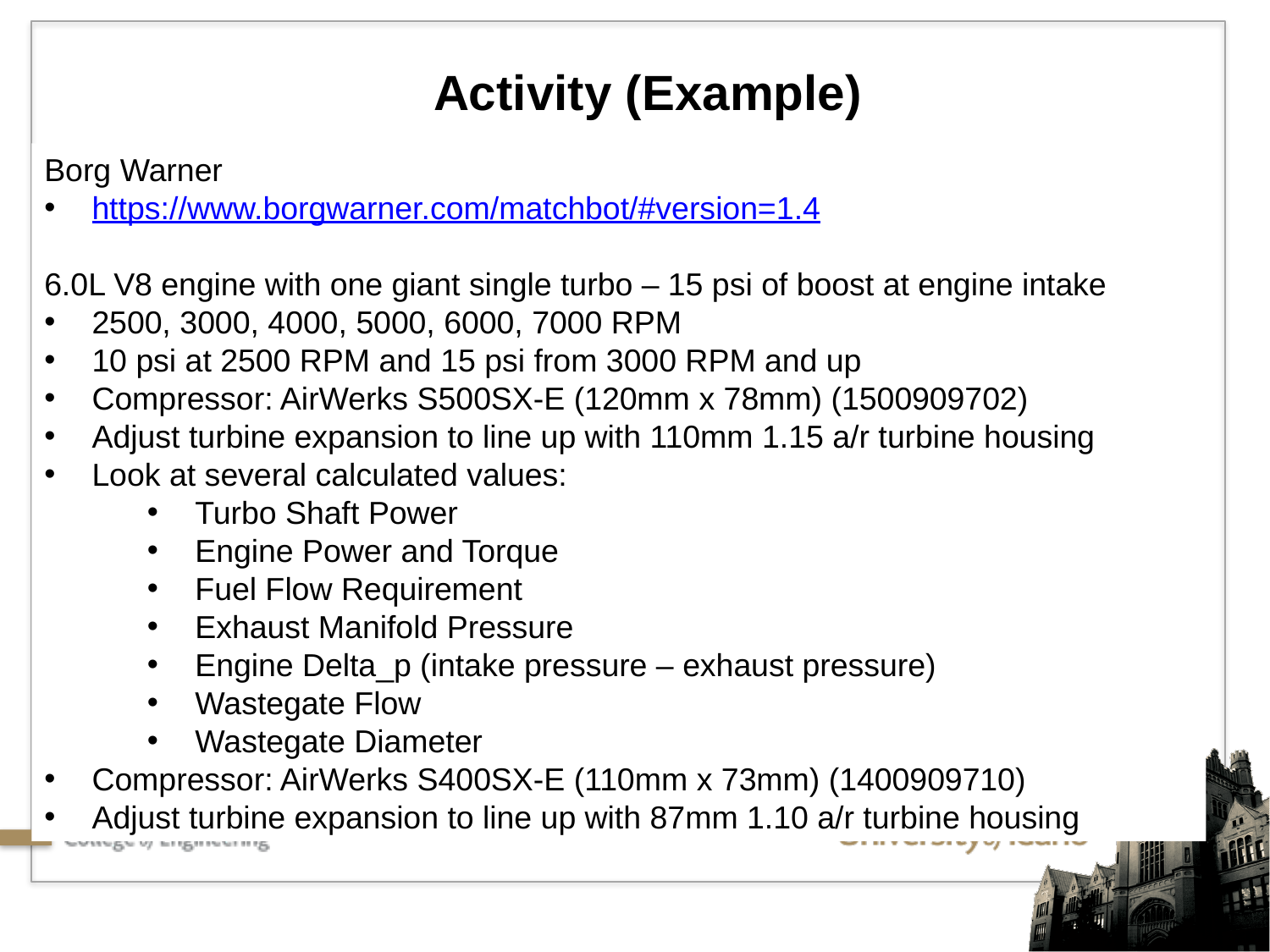

Activity (Example)
Borg Warner
https://www.borgwarner.com/matchbot/#version=1.4

6.0L V8 engine with one giant single turbo – 15 psi of boost at engine intake
2500, 3000, 4000, 5000, 6000, 7000 RPM
10 psi at 2500 RPM and 15 psi from 3000 RPM and up
Compressor: AirWerks S500SX-E (120mm x 78mm) (1500909702)
Adjust turbine expansion to line up with 110mm 1.15 a/r turbine housing
Look at several calculated values:
Turbo Shaft Power
Engine Power and Torque
Fuel Flow Requirement
Exhaust Manifold Pressure
Engine Delta_p (intake pressure – exhaust pressure)
Wastegate Flow
Wastegate Diameter
Compressor: AirWerks S400SX-E (110mm x 73mm) (1400909710)
Adjust turbine expansion to line up with 87mm 1.10 a/r turbine housing